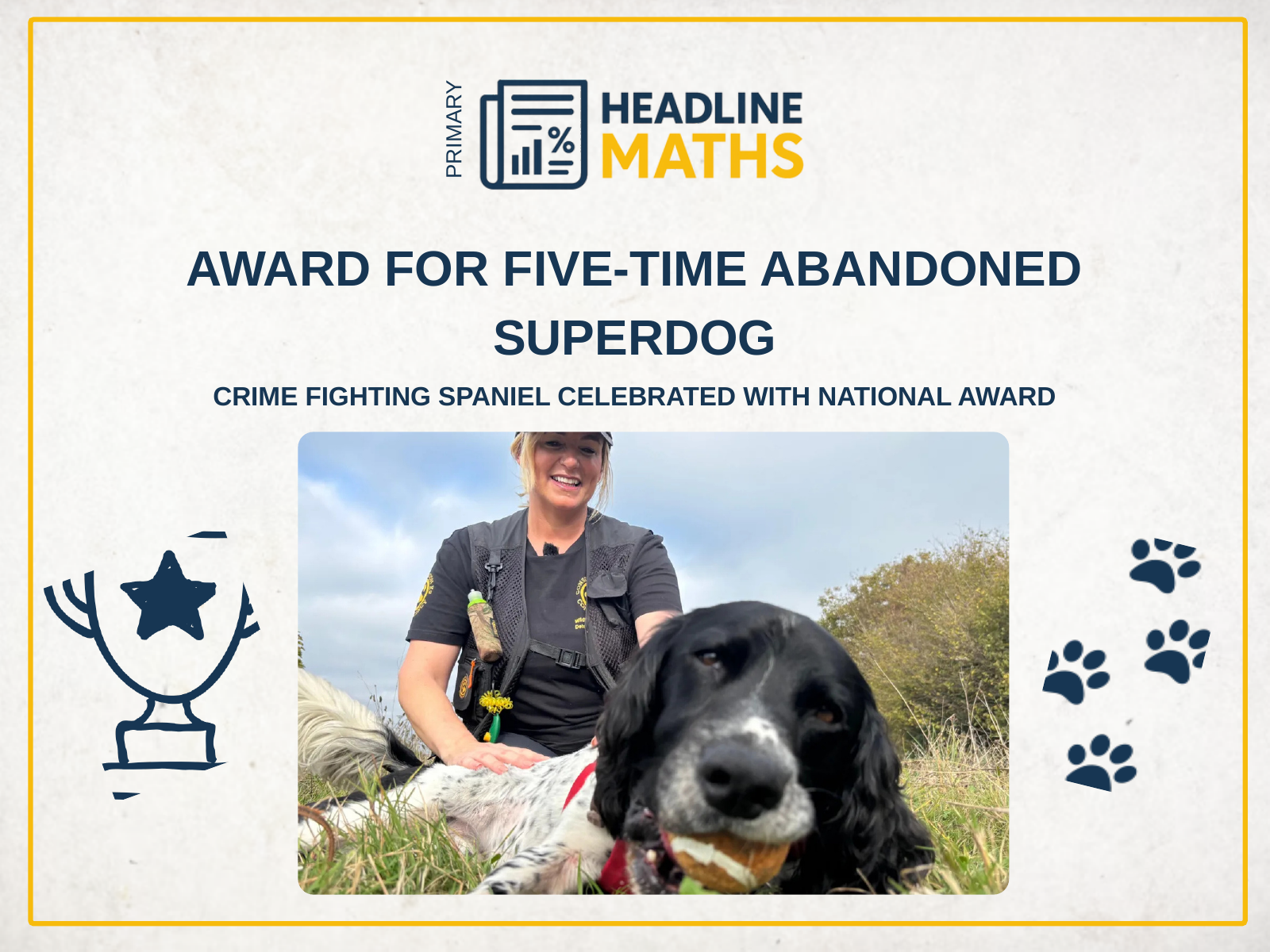

PRIMARY
AWARD FOR FIVE-TIME ABANDONED SUPERDOG

CRIME FIGHTING SPANIEL CELEBRATED WITH NATIONAL AWARD